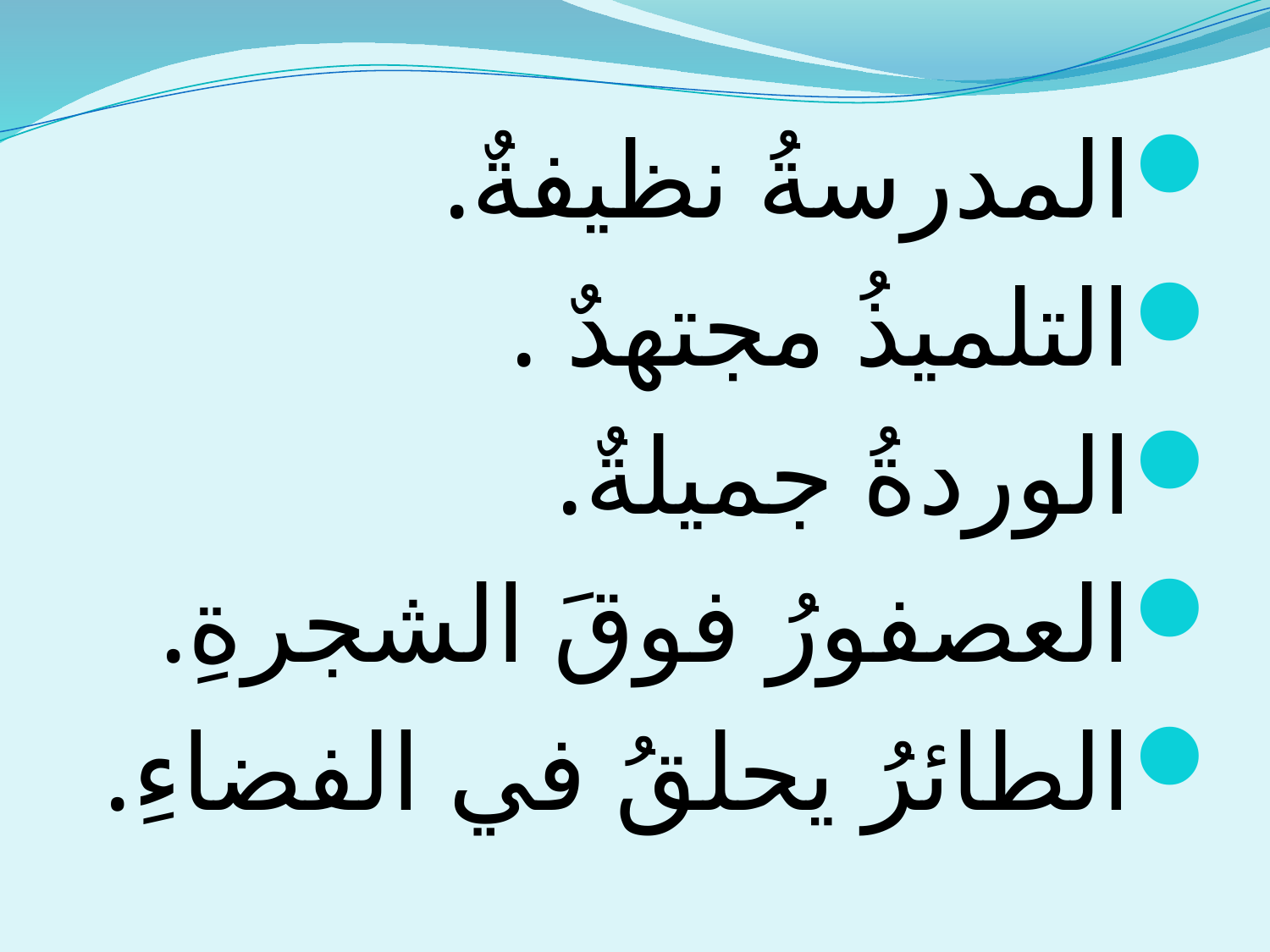

المدرسةُ نظيفةٌ.
التلميذُ مجتهدٌ .
الوردةُ جميلةٌ.
العصفورُ فوقَ الشجرةِ.
الطائرُ يحلقُ في الفضاءِ.